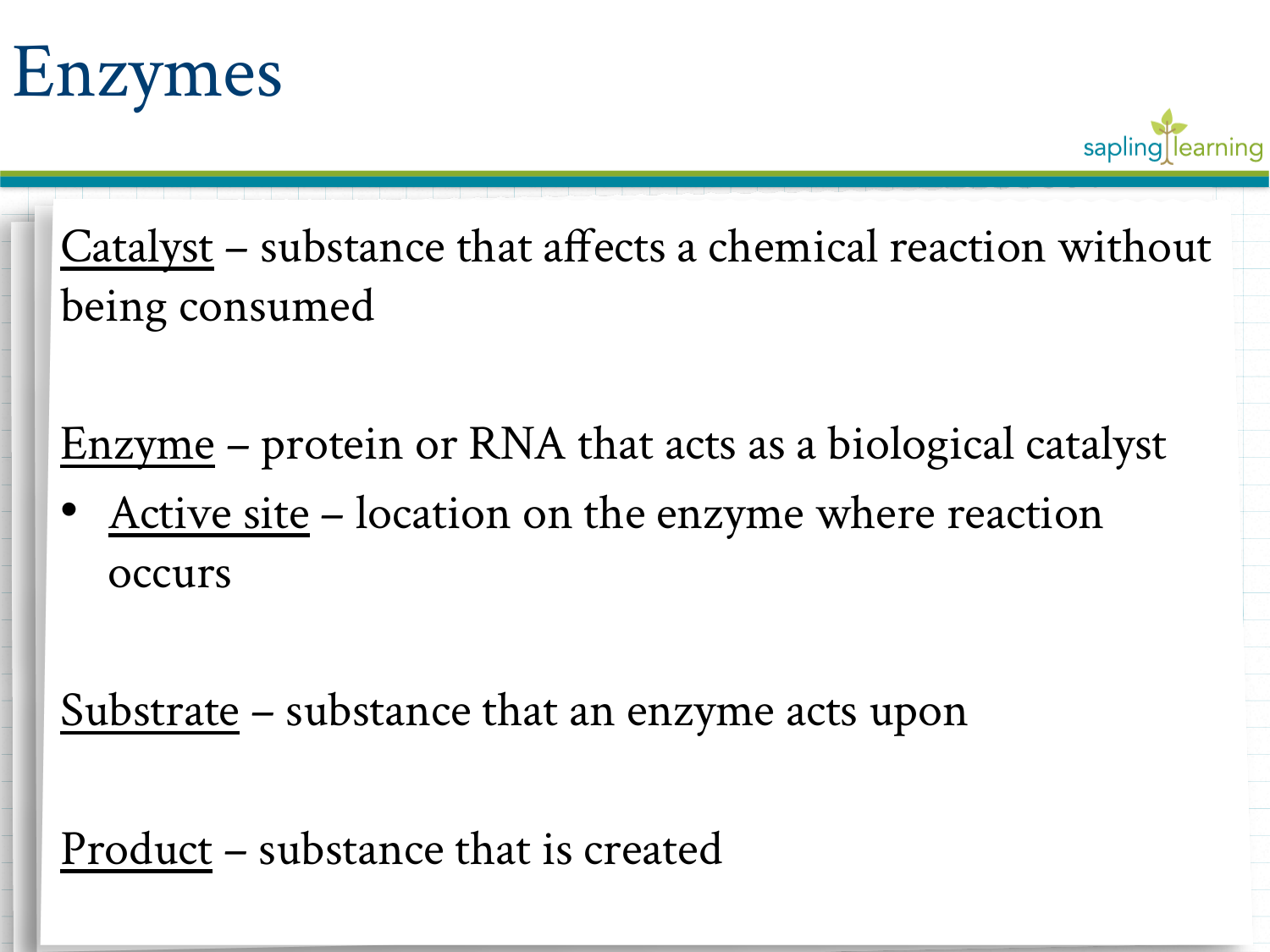

Enzymes
Catalyst – substance that affects a chemical reaction without being consumed

Enzyme – protein or RNA that acts as a biological catalyst
Active site – location on the enzyme where reaction occurs

Substrate – substance that an enzyme acts upon

Product – substance that is created